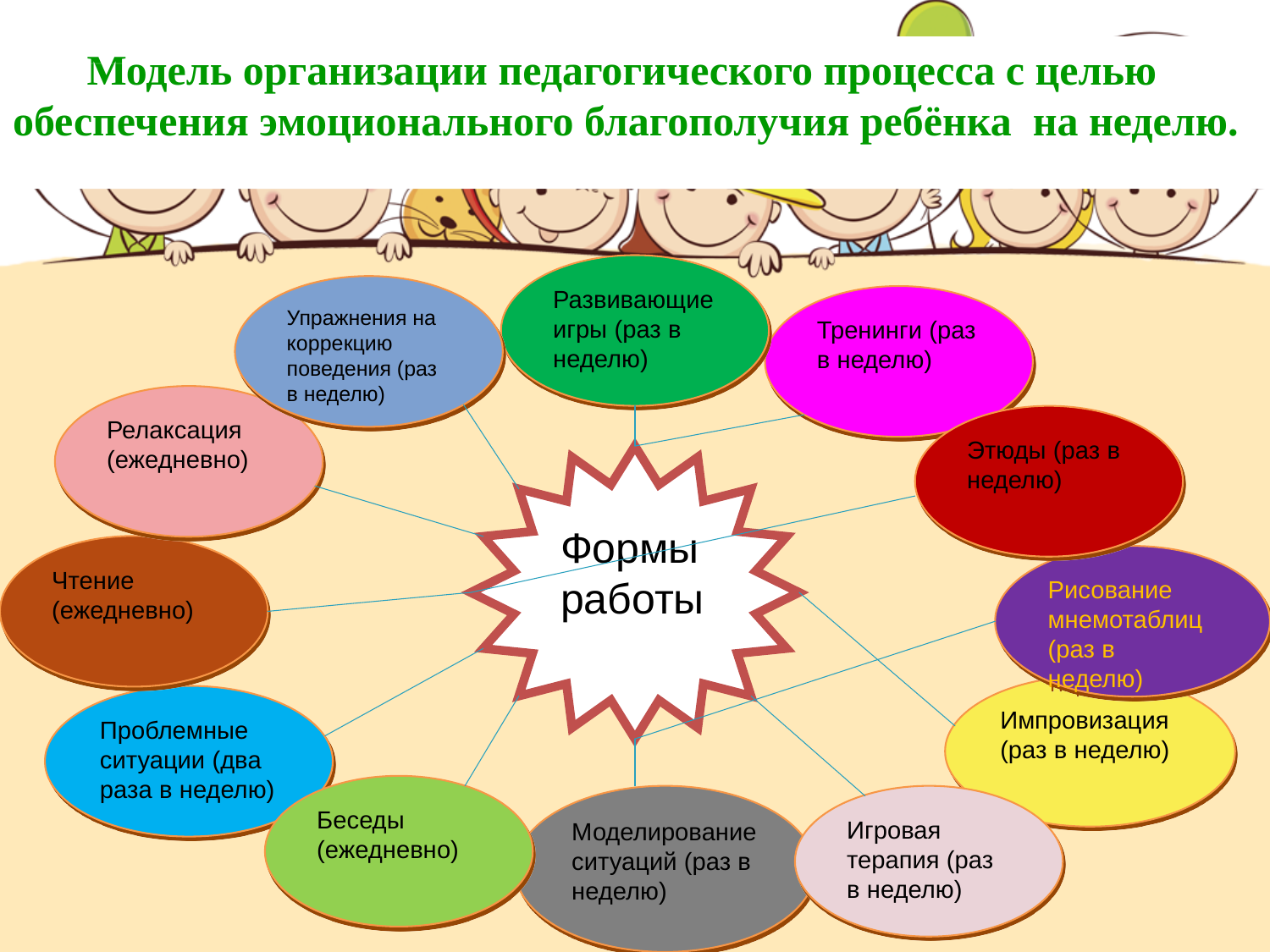

Модель организации педагогического процесса с целью обеспечения эмоционального благополучия ребёнка  на неделю.

#

Развивающие игры (раз в неделю)
Упражнения на коррекцию поведения (раз в неделю)
Тренинги (раз в неделю)
Релаксация (ежедневно)
Этюды (раз в неделю)
Формы работы
Чтение (ежедневно)
Рисование мнемотаблиц (раз в неделю)
Импровизация (раз в неделю)
Проблемные ситуации (два раза в неделю)
Беседы (ежедневно)
Моделирование ситуаций (раз в неделю)
Игровая терапия (раз в неделю)